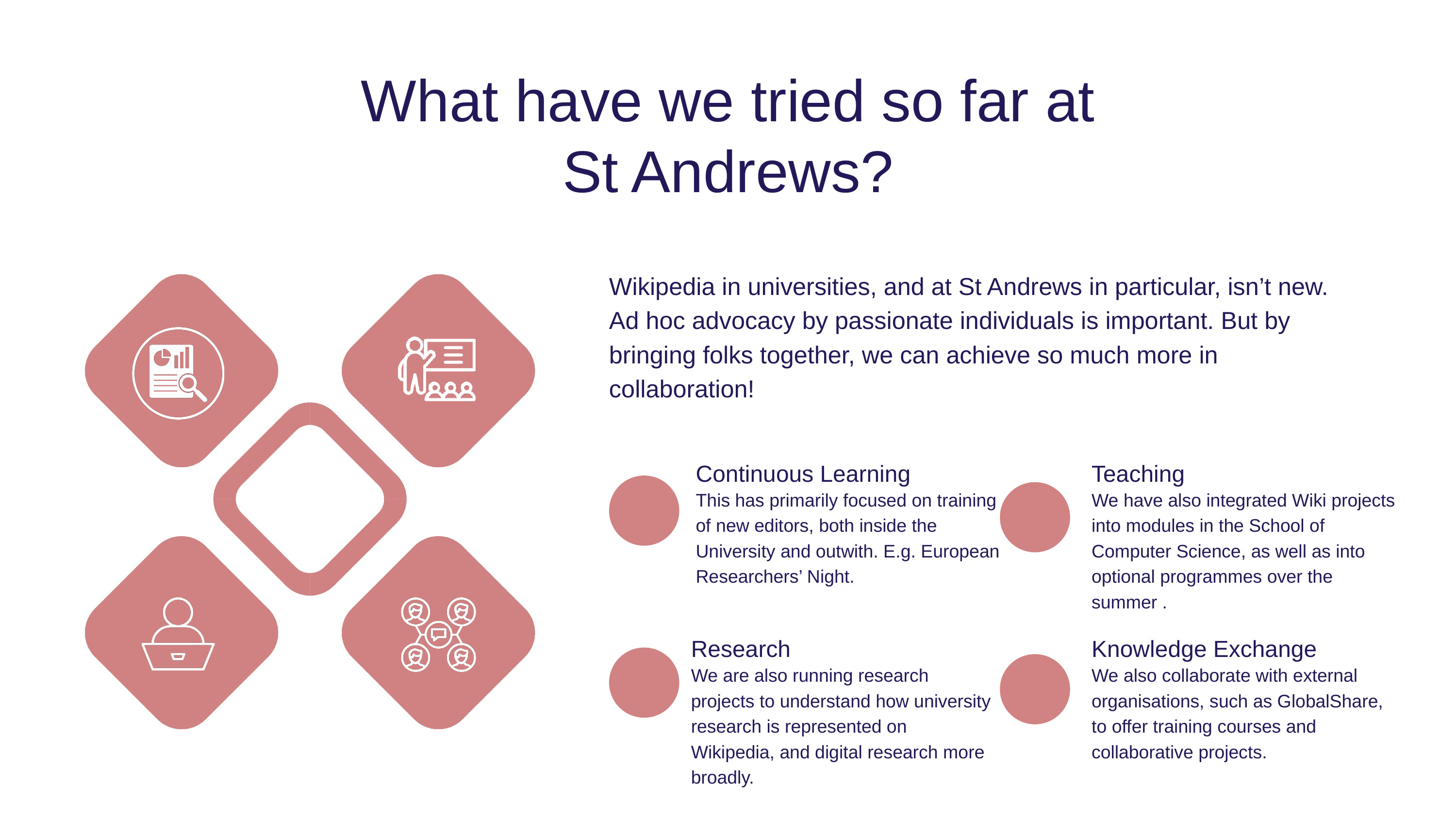

What have we tried so far at St Andrews?
Wikipedia in universities, and at St Andrews in particular, isn’t new. Ad hoc advocacy by passionate individuals is important. But by bringing folks together, we can achieve so much more in collaboration!

Continuous Learning
Teaching

This has primarily focused on training of new editors, both inside the University and outwith. E.g. European Researchers’ Night.
We have also integrated Wiki projects into modules in the School of Computer Science, as well as into optional programmes over the summer .

Research
Knowledge Exchange

We are also running research projects to understand how university research is represented on Wikipedia, and digital research more broadly.
We also collaborate with external organisations, such as GlobalShare, to offer training courses and collaborative projects.